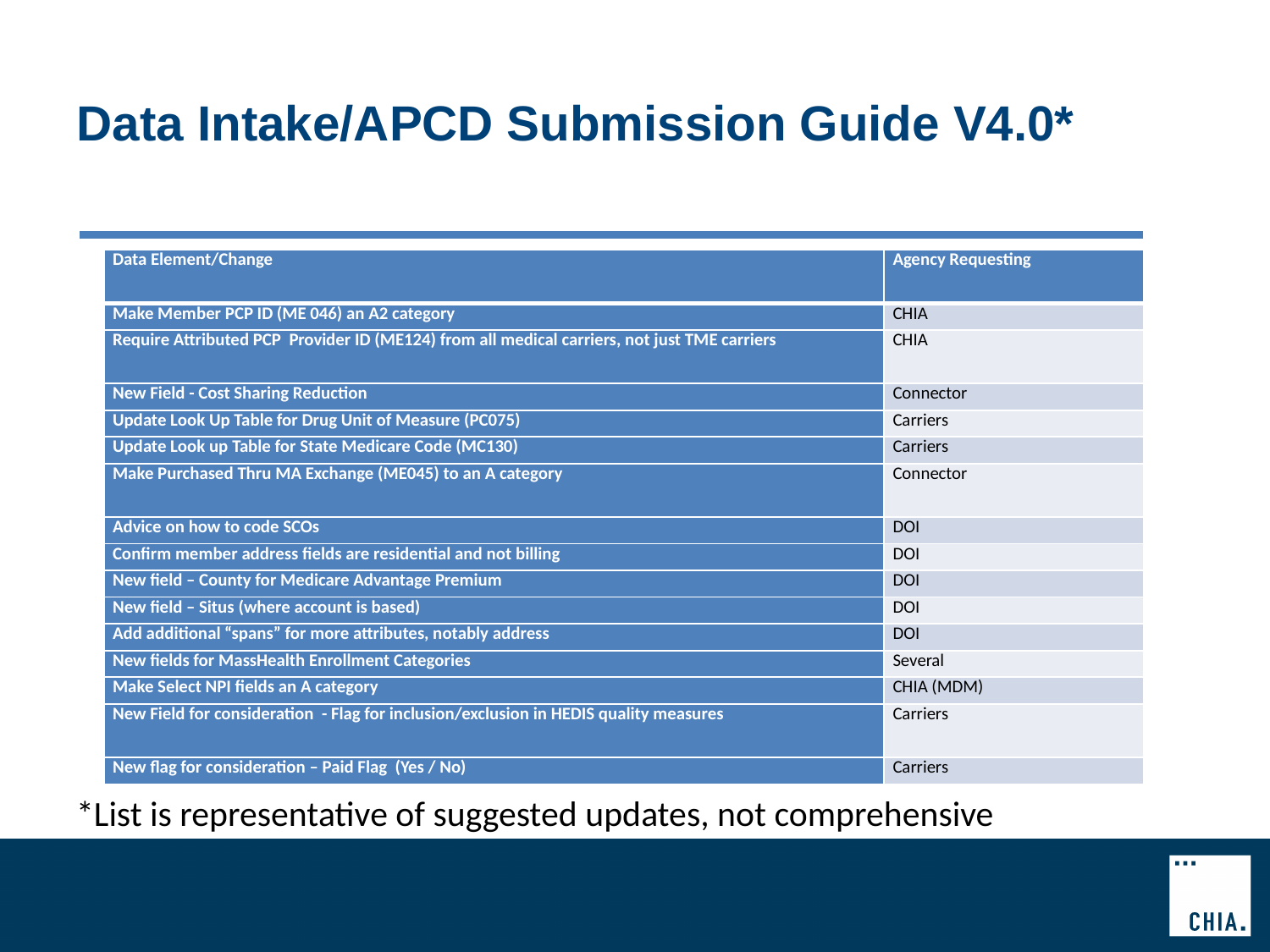

# Data Intake/APCD Submission Guide V4.0*
| Data Element/Change | Agency Requesting |
| --- | --- |
| Make Member PCP ID (ME 046) an A2 category | CHIA |
| Require Attributed PCP Provider ID (ME124) from all medical carriers, not just TME carriers | CHIA |
| New Field - Cost Sharing Reduction | Connector |
| Update Look Up Table for Drug Unit of Measure (PC075) | Carriers |
| Update Look up Table for State Medicare Code (MC130) | Carriers |
| Make Purchased Thru MA Exchange (ME045) to an A category | Connector |
| Advice on how to code SCOs | DOI |
| Confirm member address fields are residential and not billing | DOI |
| New field – County for Medicare Advantage Premium | DOI |
| New field – Situs (where account is based) | DOI |
| Add additional “spans” for more attributes, notably address | DOI |
| New fields for MassHealth Enrollment Categories | Several |
| Make Select NPI fields an A category | CHIA (MDM) |
| New Field for consideration - Flag for inclusion/exclusion in HEDIS quality measures | Carriers |
| New flag for consideration – Paid Flag (Yes / No) | Carriers |
*List is representative of suggested updates, not comprehensive